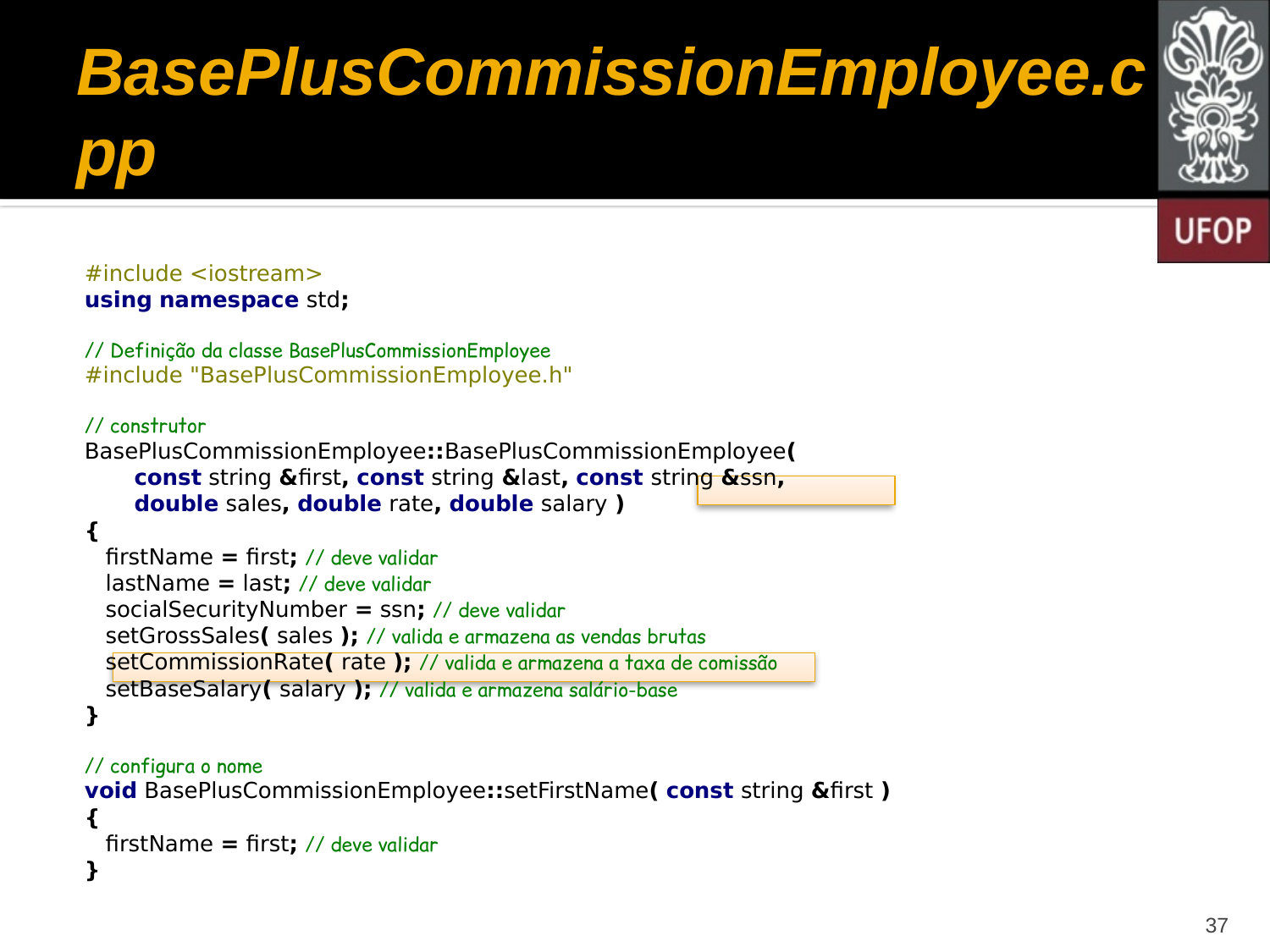

# BasePlusCommissionEmployee.cpp
#include <iostream>
using namespace std;

// Definição da classe BasePlusCommissionEmployee
#include "BasePlusCommissionEmployee.h"

// construtor
BasePlusCommissionEmployee::BasePlusCommissionEmployee(
   		const string &first, const string &last, const string &ssn,
   		double sales, double rate, double salary )
{
   firstName = first; // deve validar
   lastName = last; // deve validar
   socialSecurityNumber = ssn; // deve validar
   setGrossSales( sales ); // valida e armazena as vendas brutas
   setCommissionRate( rate ); // valida e armazena a taxa de comissão
   setBaseSalary( salary ); // valida e armazena salário-base
}

// configura o nome
void BasePlusCommissionEmployee::setFirstName( const string &first )
{
   firstName = first; // deve validar
}

37